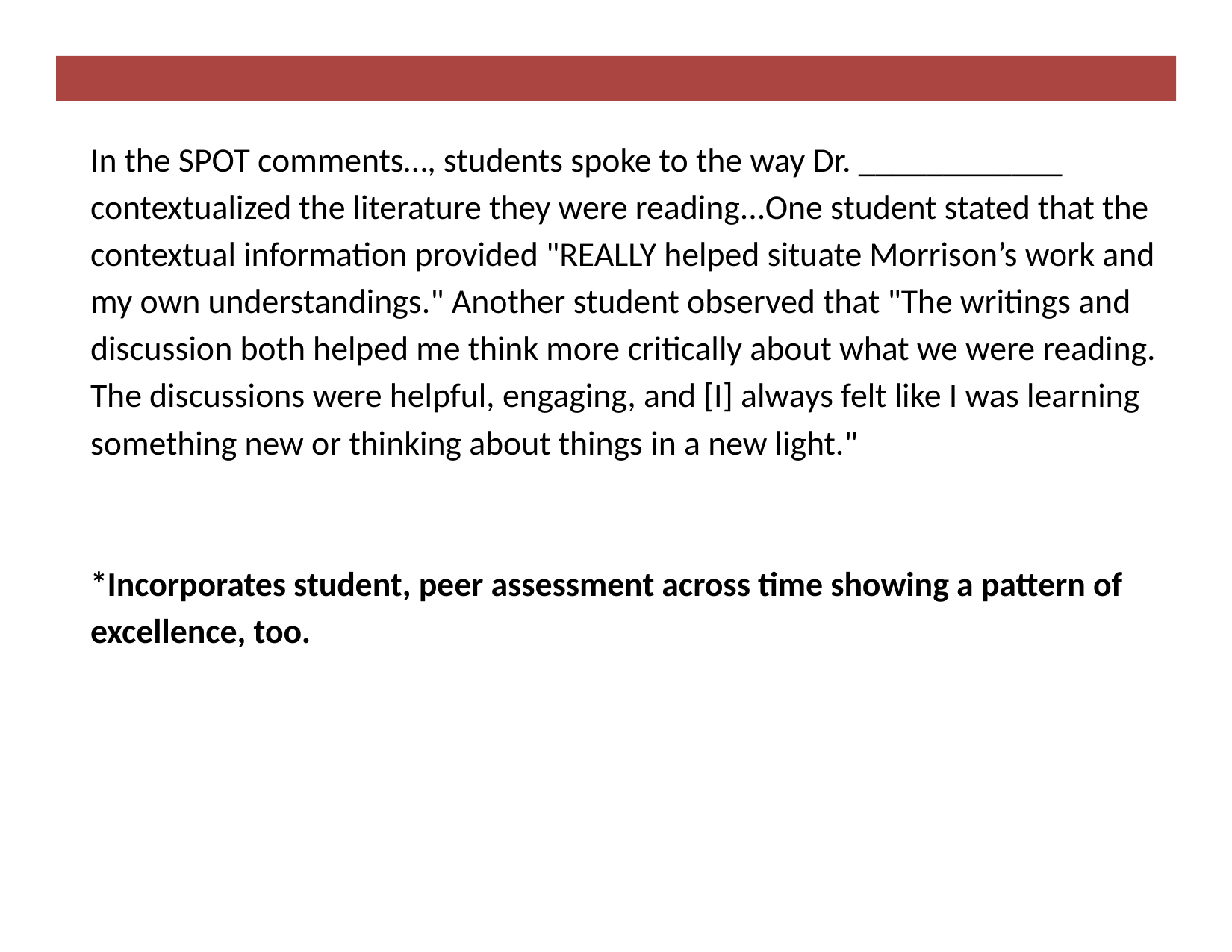

In the SPOT comments…, students spoke to the way Dr. ____________ contextualized the literature they were reading...One student stated that the contextual information provided "REALLY helped situate Morrison’s work and my own understandings." Another student observed that "The writings and discussion both helped me think more critically about what we were reading. The discussions were helpful, engaging, and [I] always felt like I was learning something new or thinking about things in a new light."

*Incorporates student, peer assessment across time showing a pattern of excellence, too.